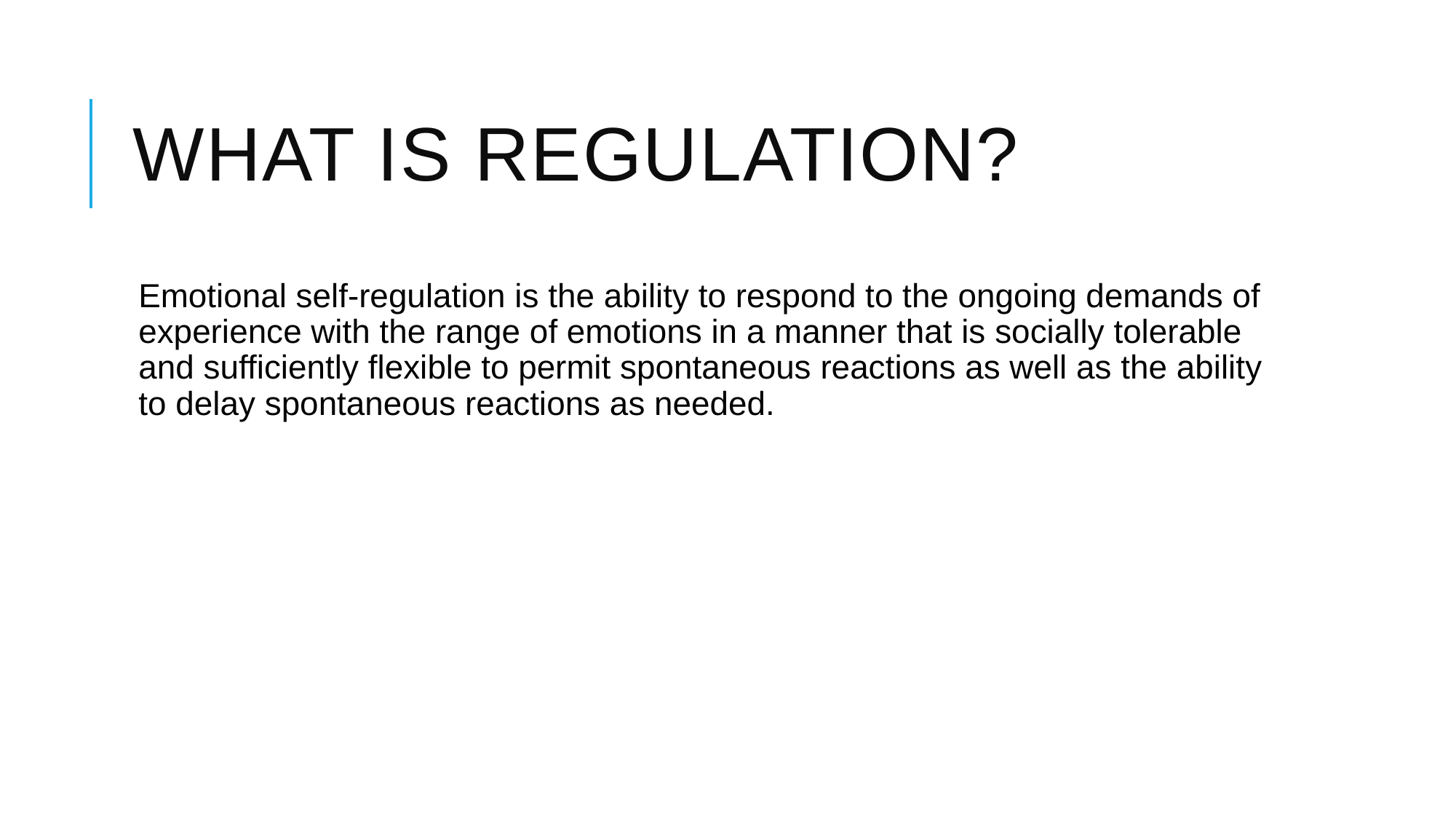

# What is regulation?
Emotional self-regulation is the ability to respond to the ongoing demands of experience with the range of emotions in a manner that is socially tolerable and sufficiently flexible to permit spontaneous reactions as well as the ability to delay spontaneous reactions as needed.